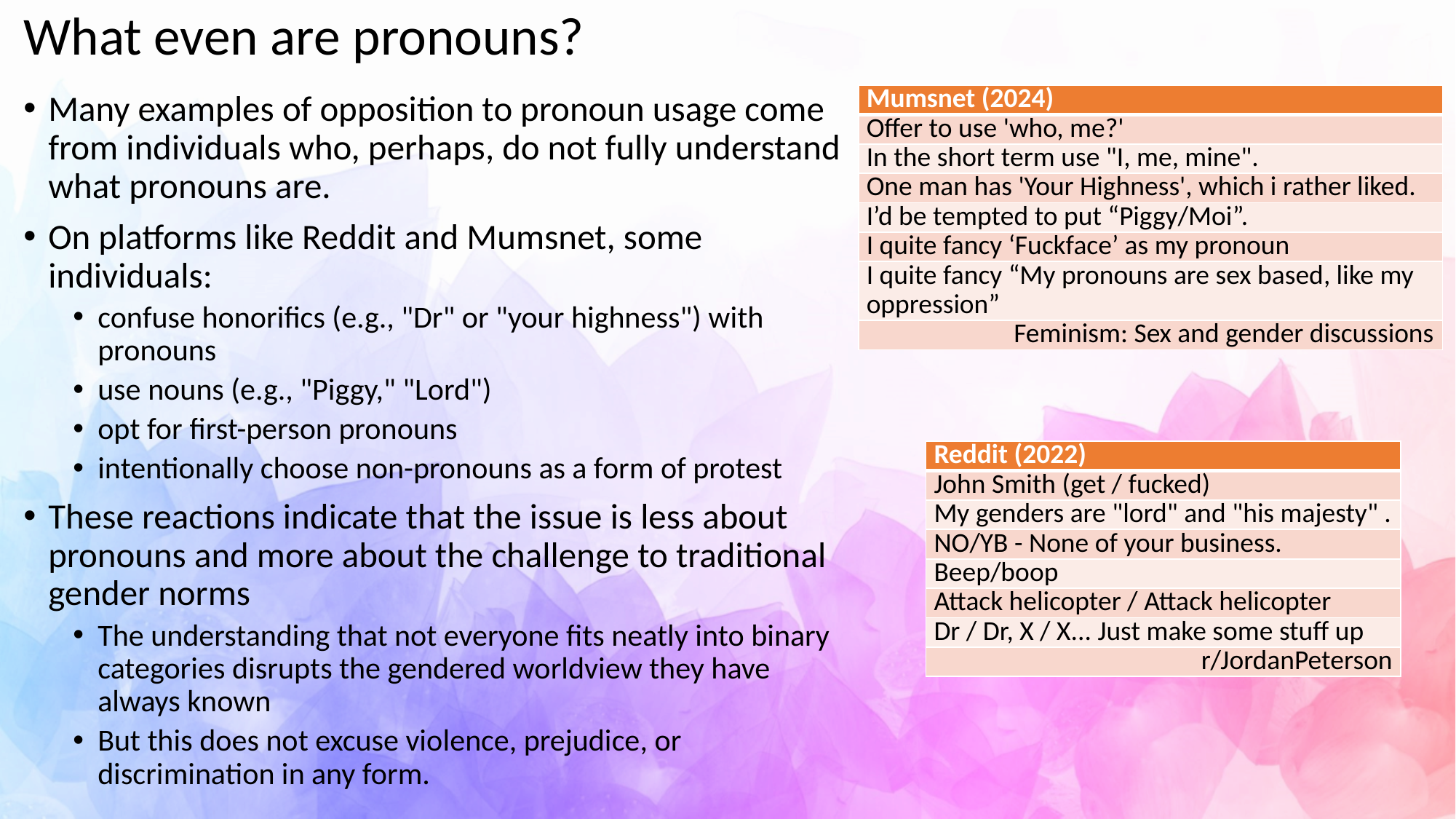

# What even are pronouns?
Many examples of opposition to pronoun usage come from individuals who, perhaps, do not fully understand what pronouns are.
On platforms like Reddit and Mumsnet, some individuals:
confuse honorifics (e.g., "Dr" or "your highness") with pronouns
use nouns (e.g., "Piggy," "Lord")
opt for first-person pronouns
intentionally choose non-pronouns as a form of protest
These reactions indicate that the issue is less about pronouns and more about the challenge to traditional gender norms
The understanding that not everyone fits neatly into binary categories disrupts the gendered worldview they have always known
But this does not excuse violence, prejudice, or discrimination in any form.
| Mumsnet (2024) |
| --- |
| Offer to use 'who, me?' |
| In the short term use "I, me, mine". |
| One man has 'Your Highness', which i rather liked. |
| I’d be tempted to put “Piggy/Moi”. |
| I quite fancy ‘Fuckface’ as my pronoun |
| I quite fancy “My pronouns are sex based, like my oppression” |
| Feminism: Sex and gender discussions |
| Reddit (2022) |
| --- |
| John Smith (get / fucked) |
| My genders are "lord" and "his majesty" . |
| NO/YB - None of your business. |
| Beep/boop |
| Attack helicopter / Attack helicopter |
| Dr / Dr, X / X... Just make some stuff up |
| r/JordanPeterson |